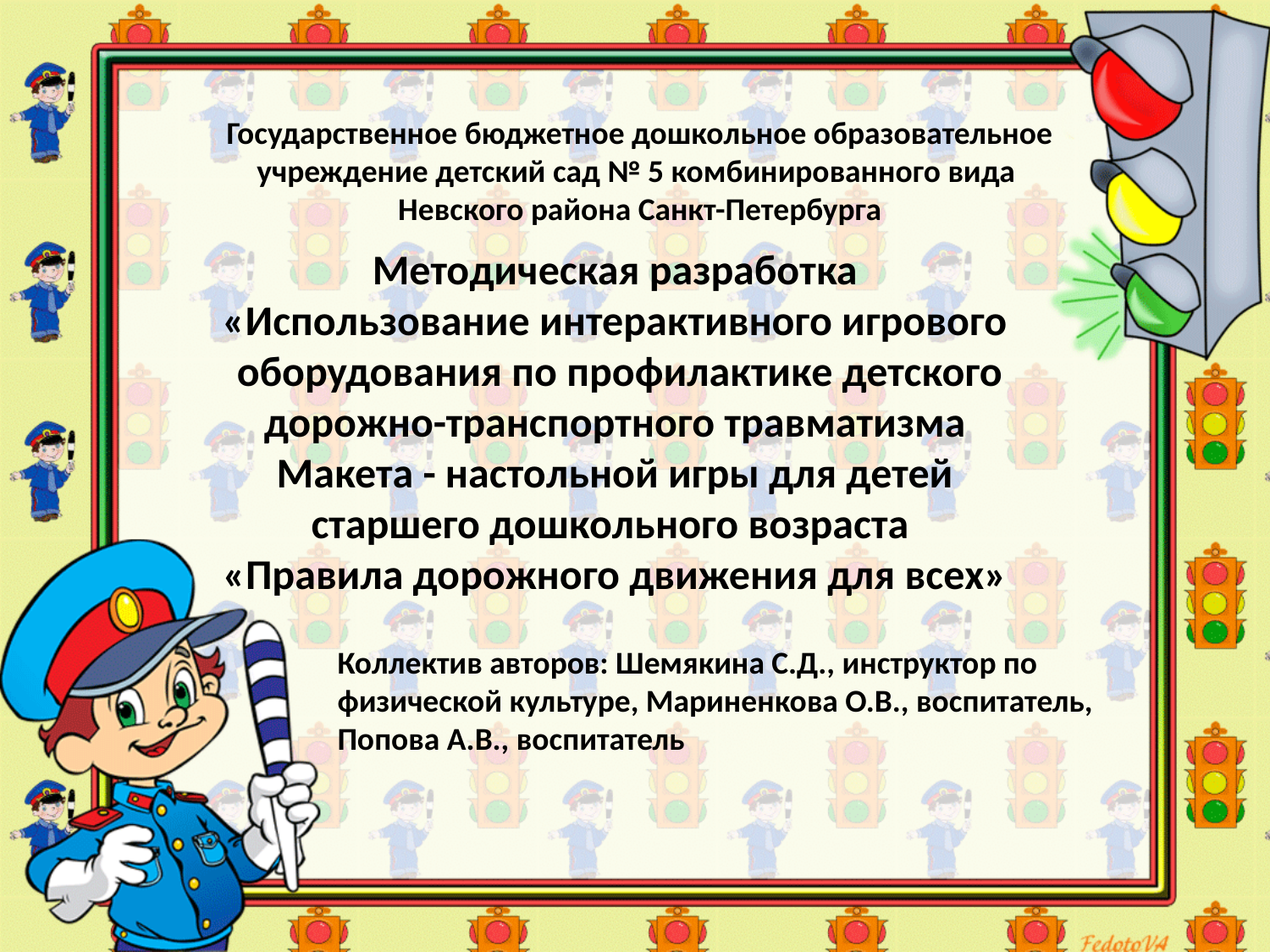

Государственное бюджетное дошкольное образовательное учреждение детский сад № 5 комбинированного вида  Невского района Санкт-Петербурга
Методическая разработка
«Использование интерактивного игрового
 оборудования по профилактике детского дорожно-транспортного травматизма
Макета - настольной игры для детей старшего дошкольного возраста
«Правила дорожного движения для всех»
Коллектив авторов: Шемякина С.Д., инструктор по физической культуре, Мариненкова О.В., воспитатель, Попова А.В., воспитатель